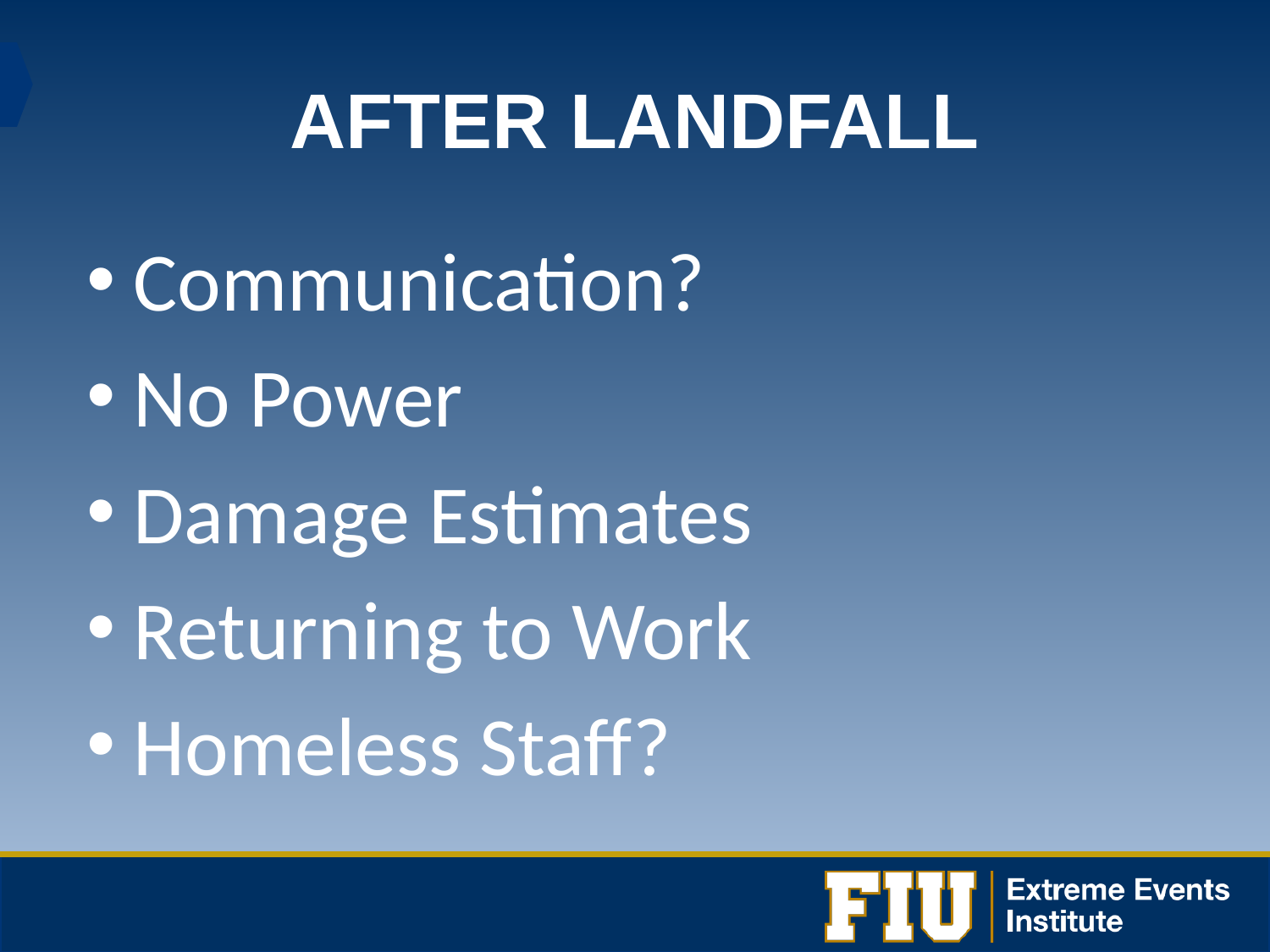

# AFTER LANDFALL
Communication?
No Power
Damage Estimates
Returning to Work
Homeless Staff?